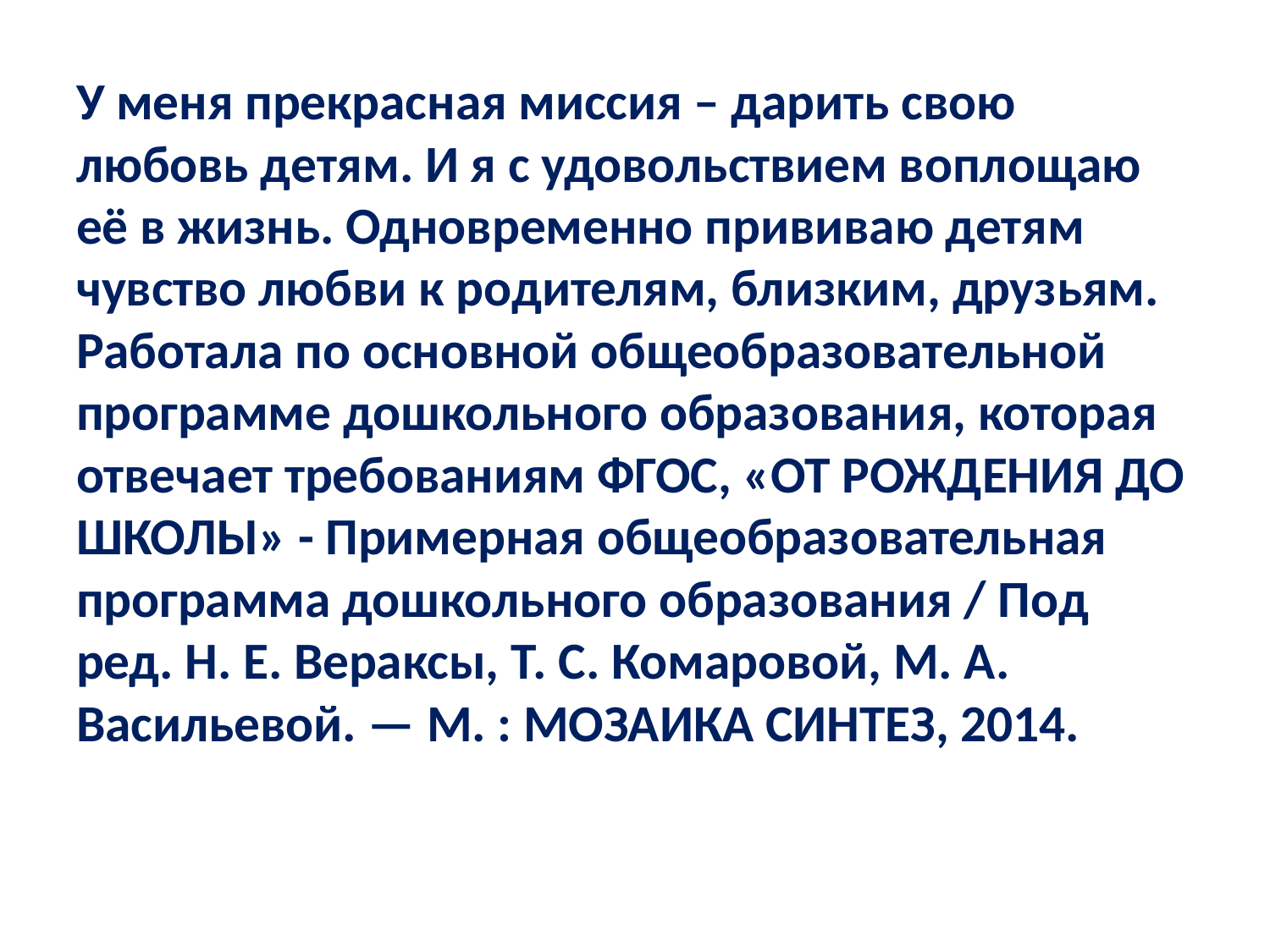

# У меня прекрасная миссия – дарить свою любовь детям. И я с удовольствием воплощаю её в жизнь. Одновременно прививаю детям чувство любви к родителям, близким, друзьям. Работала по основной общеобразовательной программе дошкольного образования, которая отвечает требованиям ФГОС, «ОТ РОЖДЕНИЯ ДО ШКОЛЫ» - Примерная общеобразовательная программа дошкольного образования / Под ред. Н. Е. Вераксы, Т. С. Комаровой, М. А. Васильевой. — М. : МОЗАИКА СИНТЕЗ, 2014.